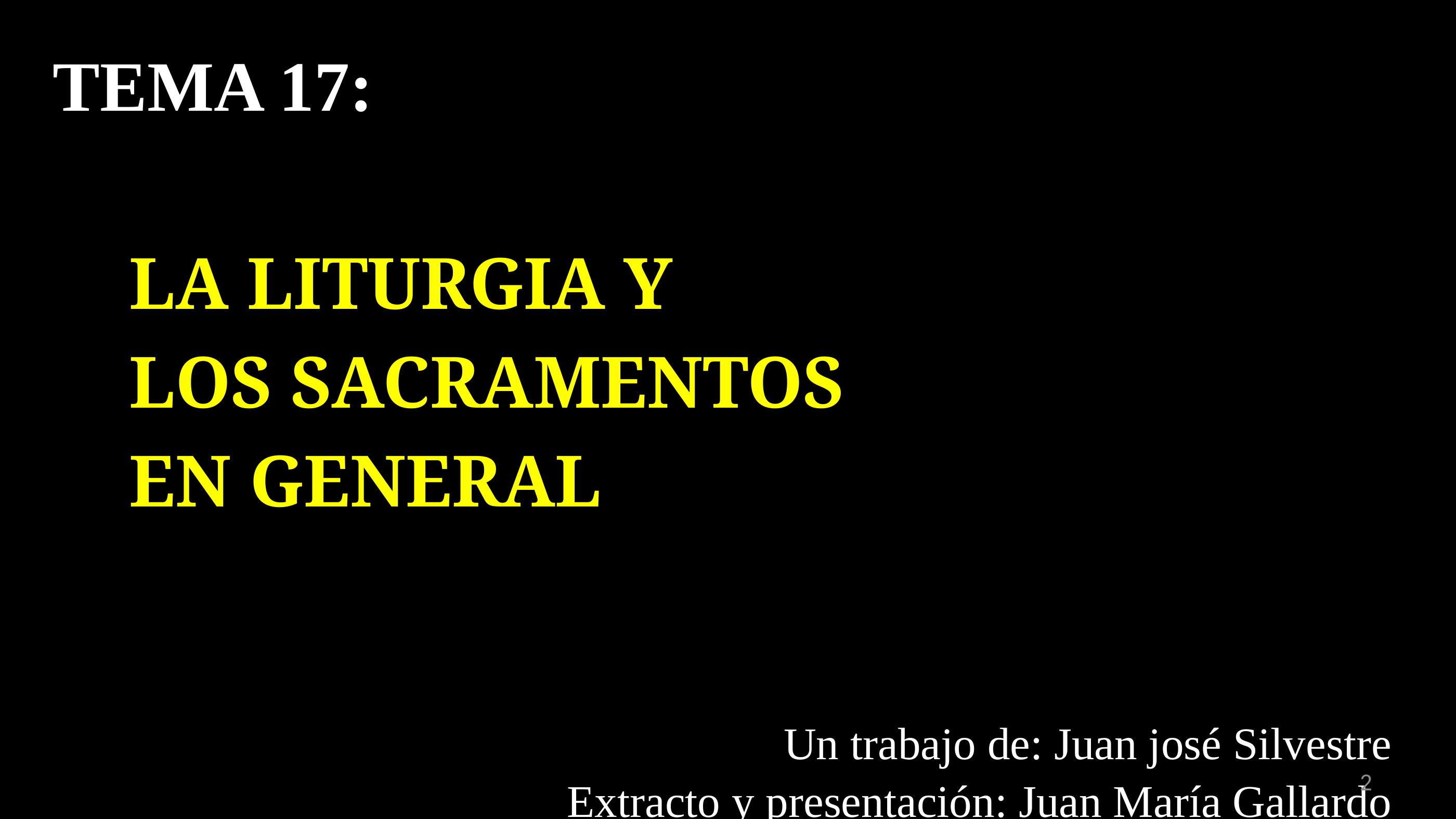

tema 17:

					la liturgia y
					Los sacramentos
					En general

Un trabajo de: Juan josé Silvestre
Extracto y presentación: Juan María Gallardo
2